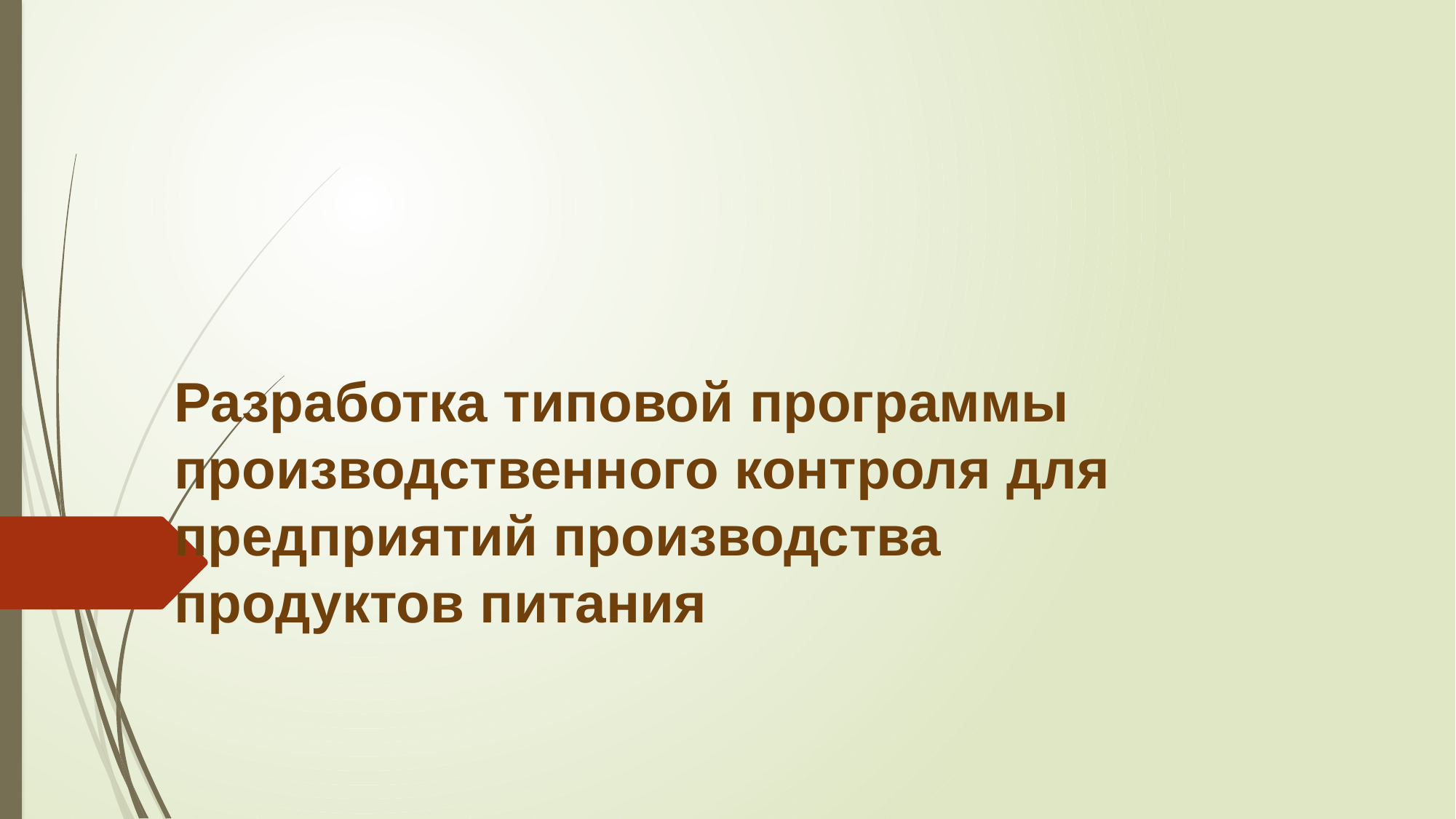

# Разработка типовой программы производственного контроля для предприятий производства продуктов питания